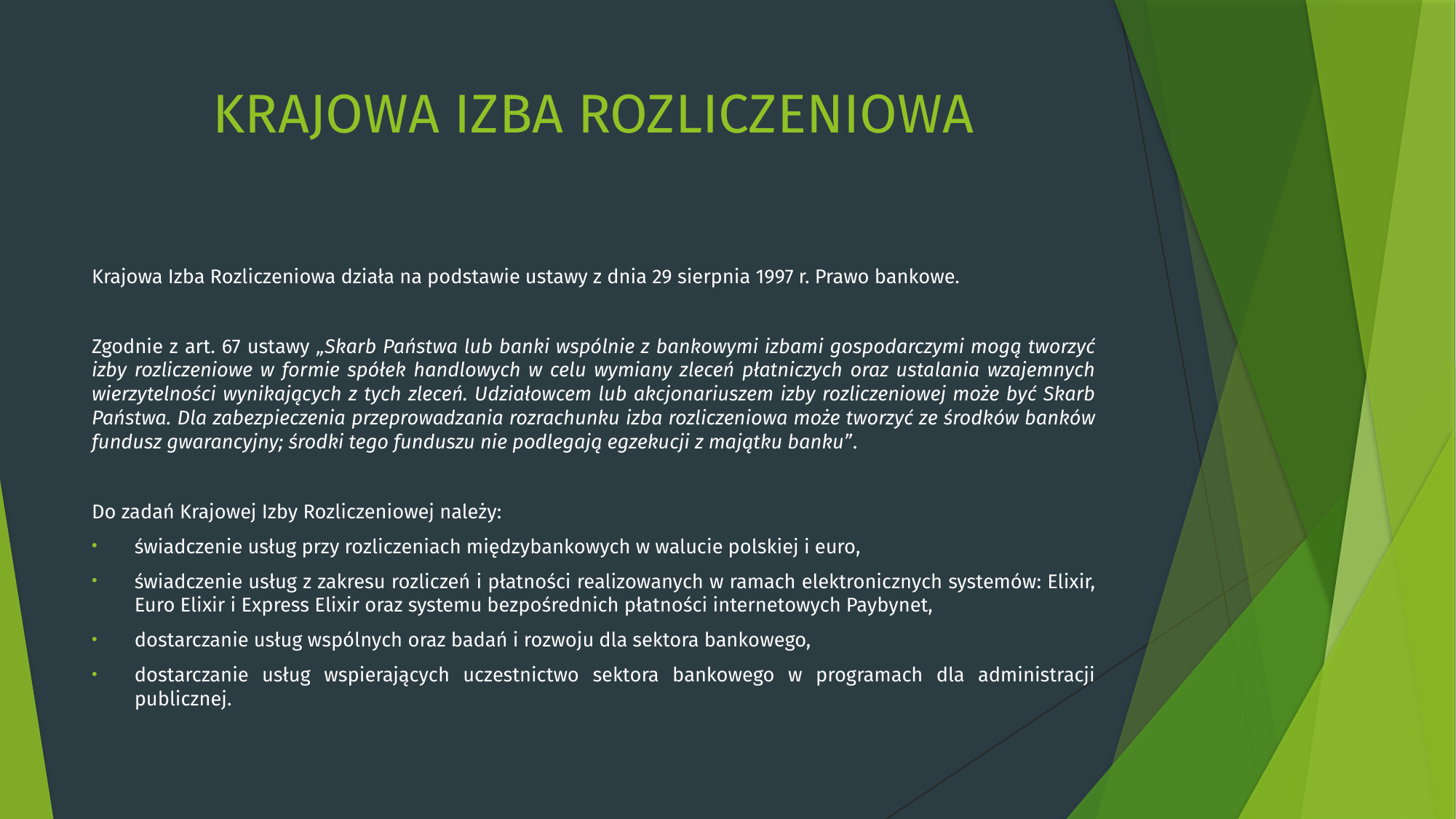

# KRAJOWA IZBA ROZLICZENIOWA
Krajowa Izba Rozliczeniowa działa na podstawie ustawy z dnia 29 sierpnia 1997 r. Prawo bankowe.

Zgodnie z art. 67 ustawy „Skarb Państwa lub banki wspólnie z bankowymi izbami gospodarczymi mogą tworzyć izby rozliczeniowe w formie spółek handlowych w celu wymiany zleceń płatniczych oraz ustalania wzajemnych wierzytelności wynikających z tych zleceń. Udziałowcem lub akcjonariuszem izby rozliczeniowej może być Skarb Państwa. Dla zabezpieczenia przeprowadzania rozrachunku izba rozliczeniowa może tworzyć ze środków banków fundusz gwarancyjny; środki tego funduszu nie podlegają egzekucji z majątku banku”.

Do zadań Krajowej Izby Rozliczeniowej należy:
świadczenie usług przy rozliczeniach międzybankowych w walucie polskiej i euro,
świadczenie usług z zakresu rozliczeń i płatności realizowanych w ramach elektronicznych systemów: Elixir, Euro Elixir i Express Elixir oraz systemu bezpośrednich płatności internetowych Paybynet,
dostarczanie usług wspólnych oraz badań i rozwoju dla sektora bankowego,
dostarczanie usług wspierających uczestnictwo sektora bankowego w programach dla administracji publicznej.